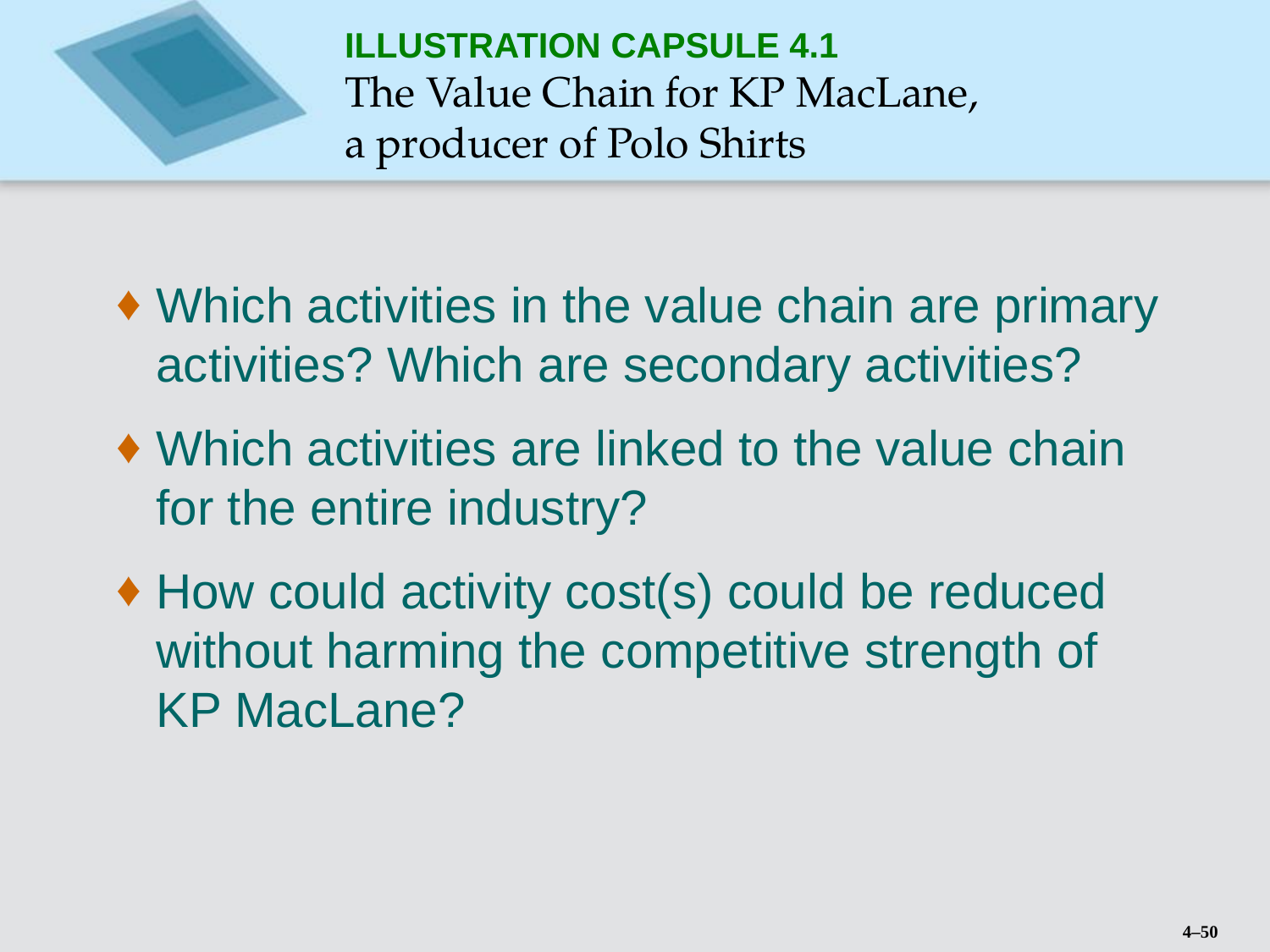

ILLUSTRATION CAPSULE 4.1
The Value Chain for KP MacLane,
a producer of Polo Shirts
Which activities in the value chain are primary activities? Which are secondary activities?
Which activities are linked to the value chain for the entire industry?
How could activity cost(s) could be reduced without harming the competitive strength of KP MacLane?
4–50